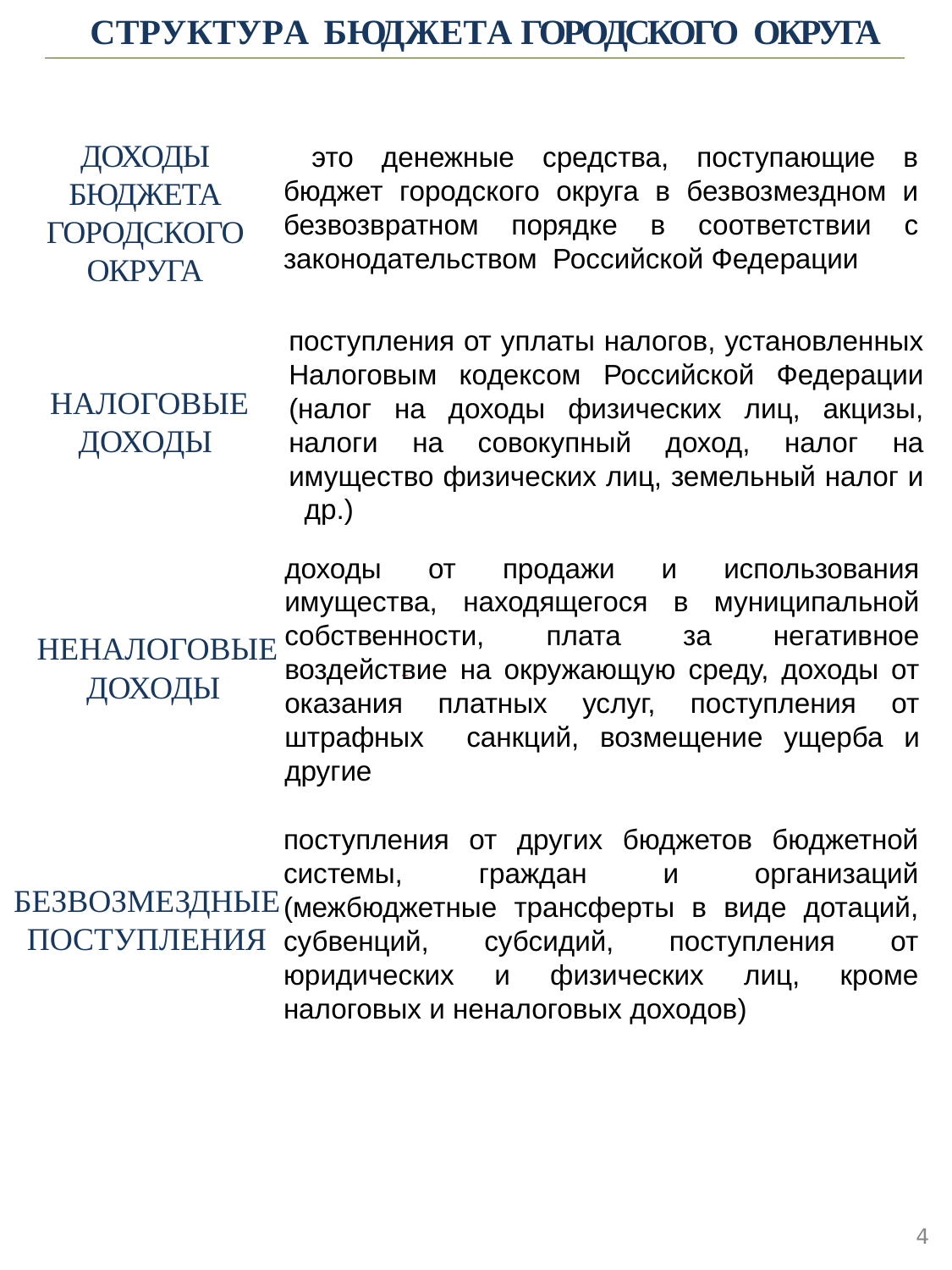

СТРУКТУРА  БЮДЖЕТА  ГОРОДСКОГО  ОКРУГА

ДОХОДЫ БЮДЖЕТА ГОРОДСКОГО ОКРУГА
 это денежные средства, поступающие в бюджет городского округа в безвозмездном и безвозвратном порядке в соответствии с законодательством  Российской Федерации
поступления от уплаты налогов, установленных Налоговым кодексом Российской Федерации (налог на доходы физических лиц, акцизы, налоги на совокупный доход, налог на имущество физических лиц, земельный налог и   др.)

 НАЛОГОВЫЕ ДОХОДЫ
доходы от продажи и использования имущества, находящегося в муниципальной собственности, плата за негативное воздействие на окружающую среду, доходы от оказания платных услуг, поступления от штрафных  санкций, возмещение ущерба и другие

 НЕНАЛОГОВЫЕ ДОХОДЫ

поступления от других бюджетов бюджетной системы, граждан и организаций (межбюджетные трансферты в виде дотаций, субвенций, субсидий, поступления от юридических и физических лиц, кроме налоговых и неналоговых доходов)

БЕЗВОЗМЕЗДНЫЕ ПОСТУПЛЕНИЯ

4